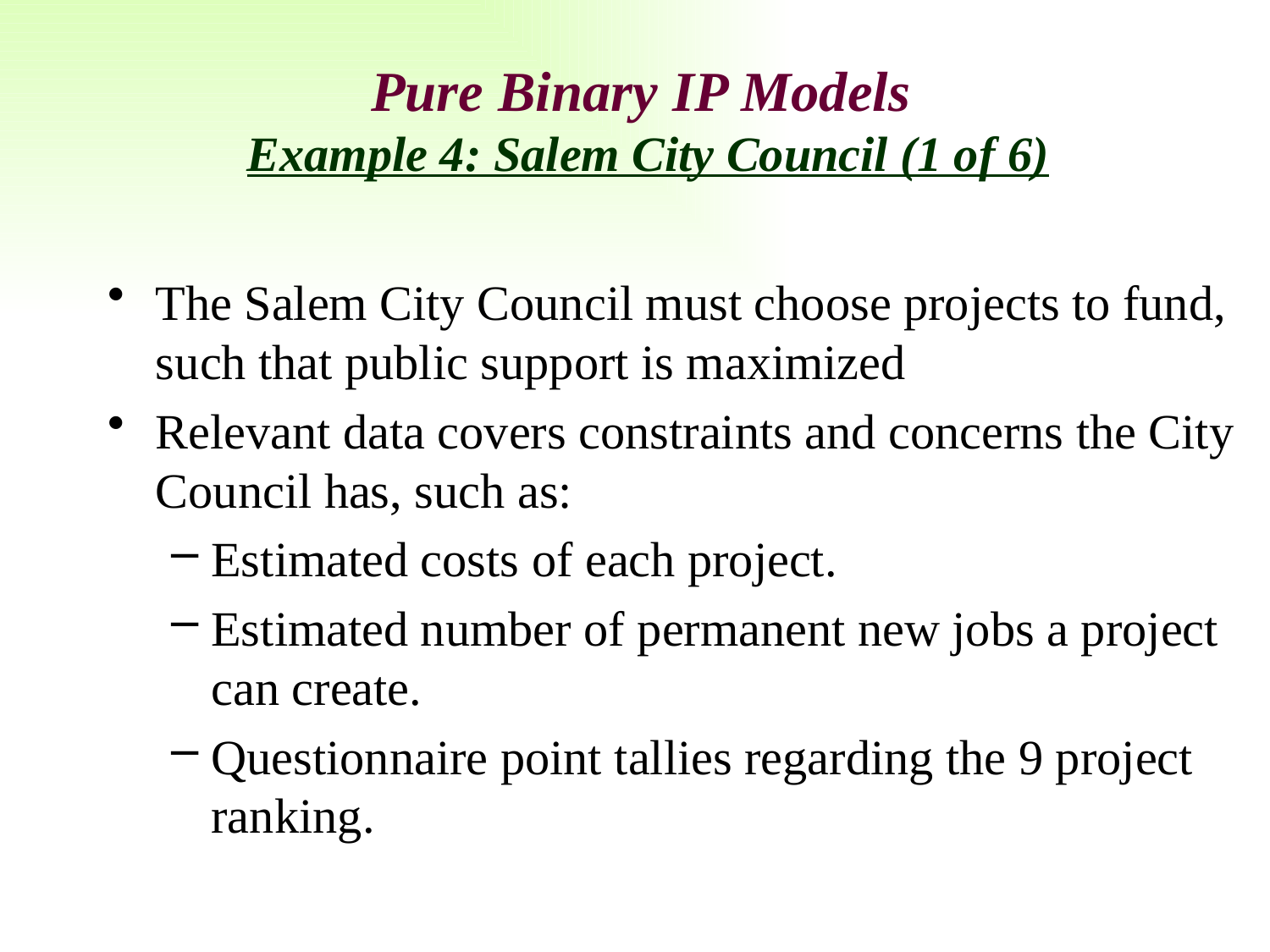

Pure Binary IP Models
Example 4: Salem City Council (1 of 6)
The Salem City Council must choose projects to fund, such that public support is maximized
Relevant data covers constraints and concerns the City Council has, such as:
Estimated costs of each project.
Estimated number of permanent new jobs a project can create.
Questionnaire point tallies regarding the 9 project ranking.